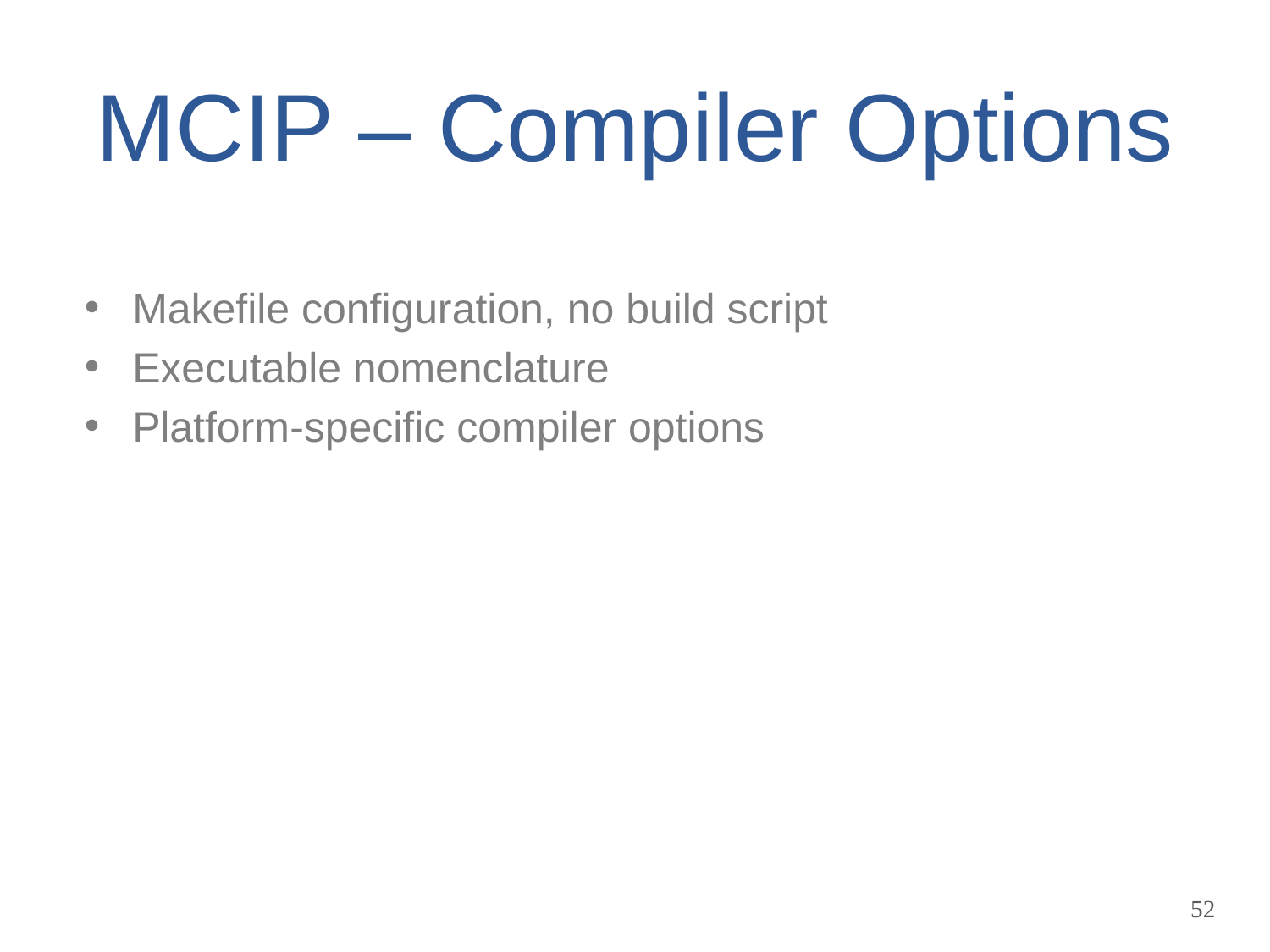

# MCIP – Compiler Options
Makefile configuration, no build script
Executable nomenclature
Platform-specific compiler options
52